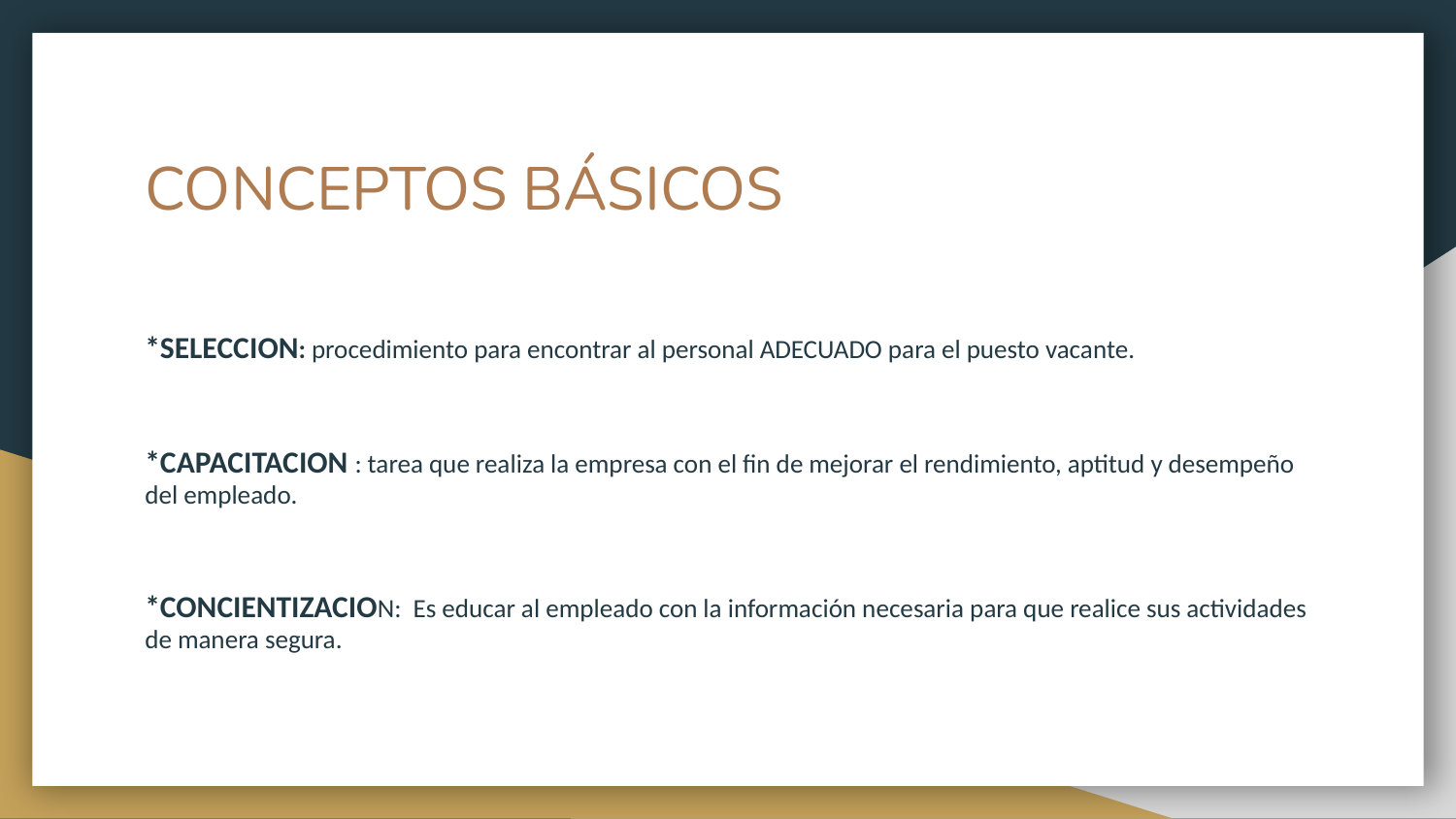

# CONCEPTOS BÁSICOS
*SELECCION: procedimiento para encontrar al personal ADECUADO para el puesto vacante.

*CAPACITACION : tarea que realiza la empresa con el fin de mejorar el rendimiento, aptitud y desempeño del empleado.

*CONCIENTIZACION:  Es educar al empleado con la información necesaria para que realice sus actividades de manera segura.